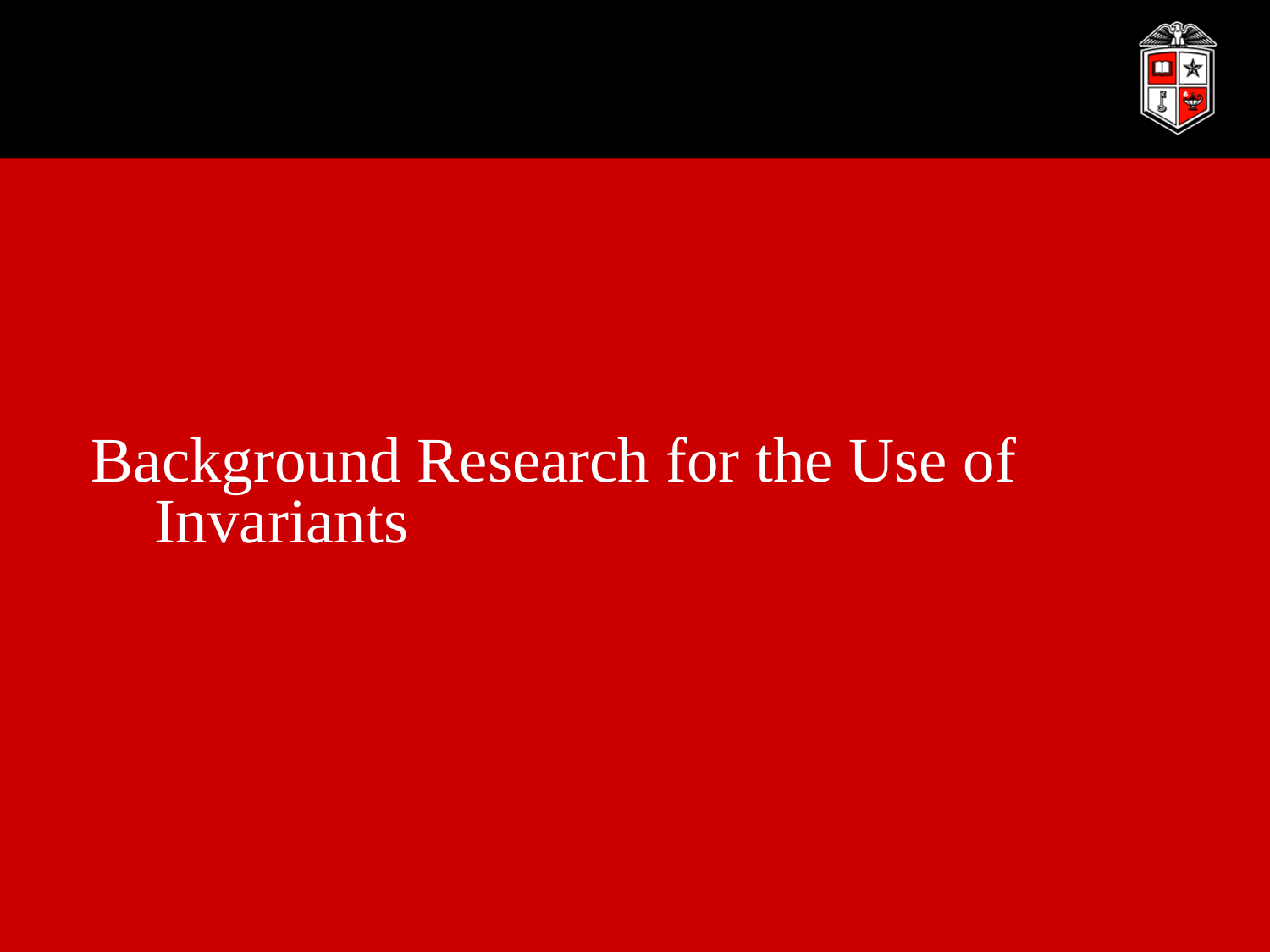

#
Background Research for the Use of Invariants